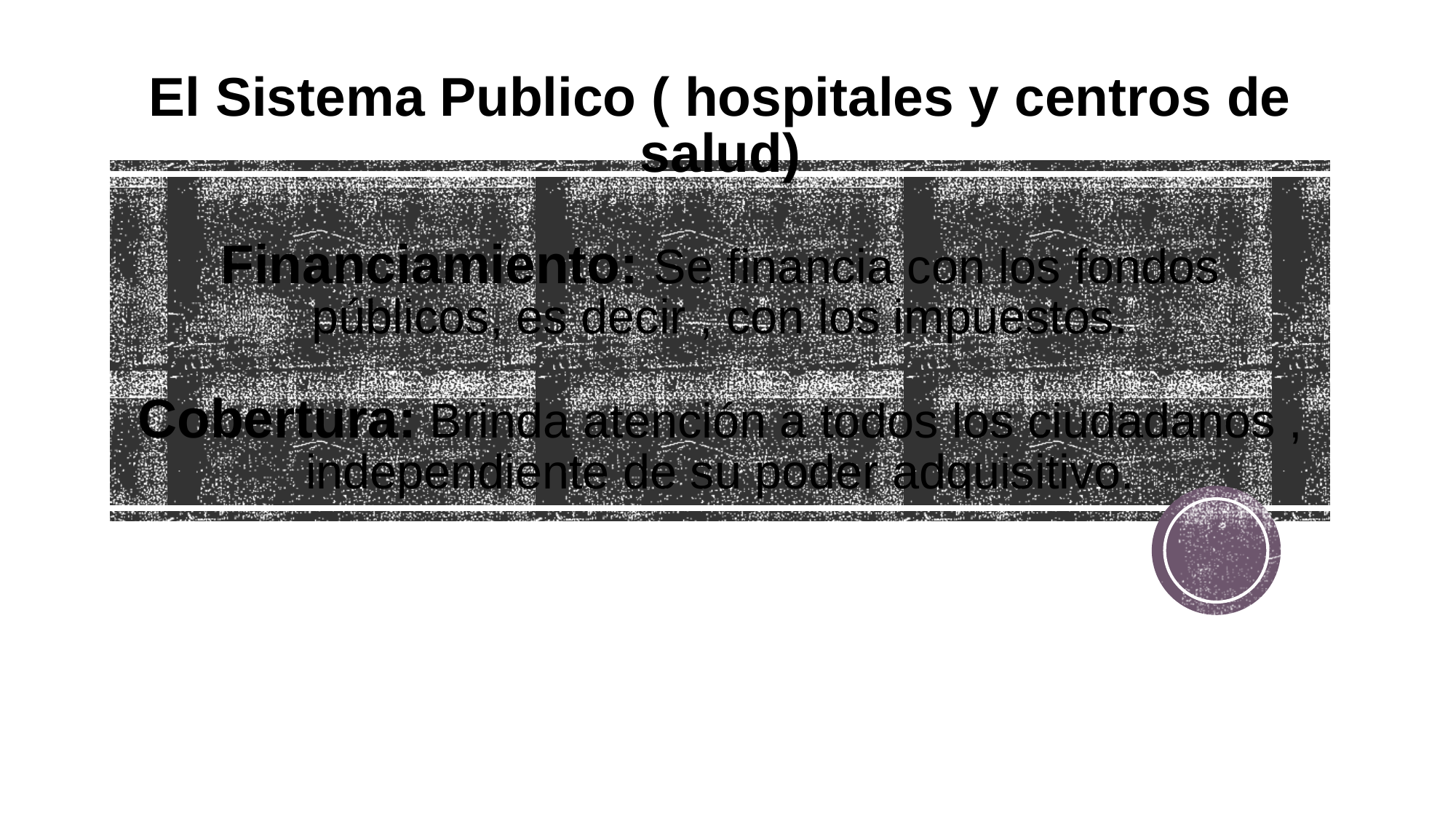

# El Sistema Publico ( hospitales y centros de salud) Financiamiento: Se financia con los fondos públicos, es decir , con los impuestos. Cobertura: Brinda atención a todos los ciudadanos , independiente de su poder adquisitivo.